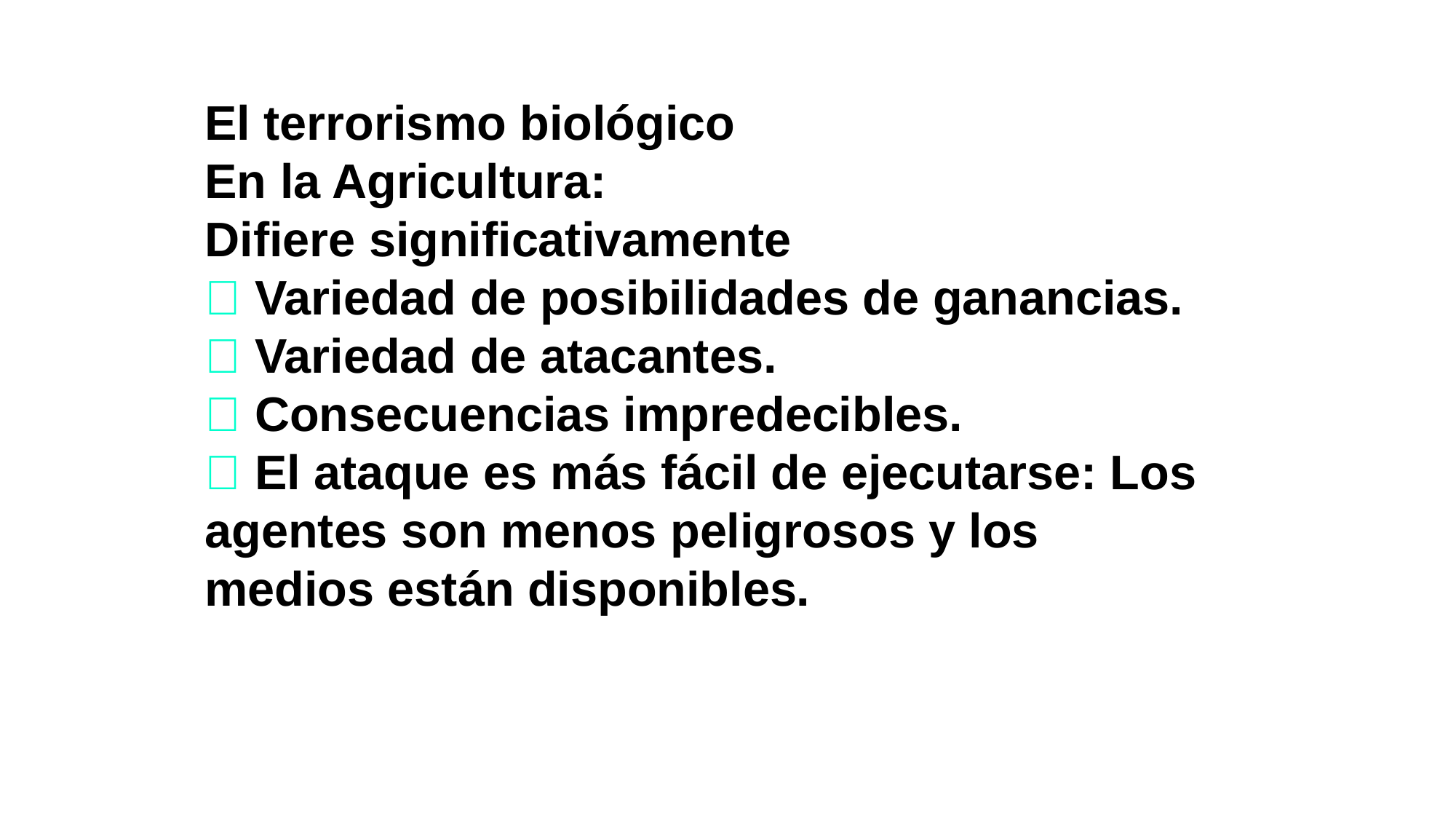

El terrorismo biológico
En la Agricultura:
Difiere significativamente
􀀻 Variedad de posibilidades de ganancias.
􀀻 Variedad de atacantes.
􀀻 Consecuencias impredecibles.
􀀻 El ataque es más fácil de ejecutarse: Los
agentes son menos peligrosos y los
medios están disponibles.